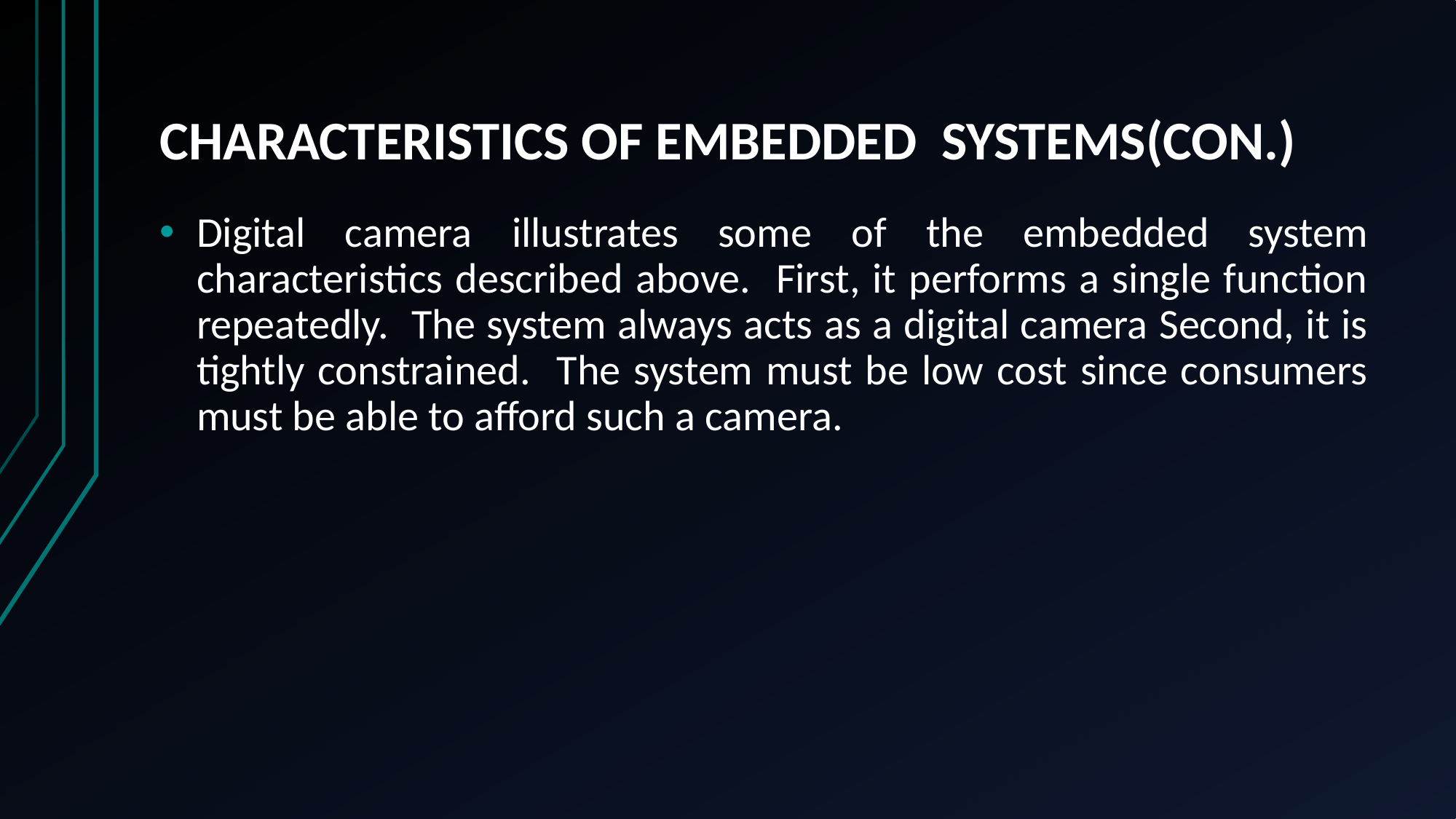

# Characteristics of Embedded  Systems(Con.)
Digital camera illustrates some of the embedded system characteristics described above.  First, it performs a single function repeatedly.  The system always acts as a digital camera Second, it is tightly constrained.  The system must be low cost since consumers must be able to afford such a camera.